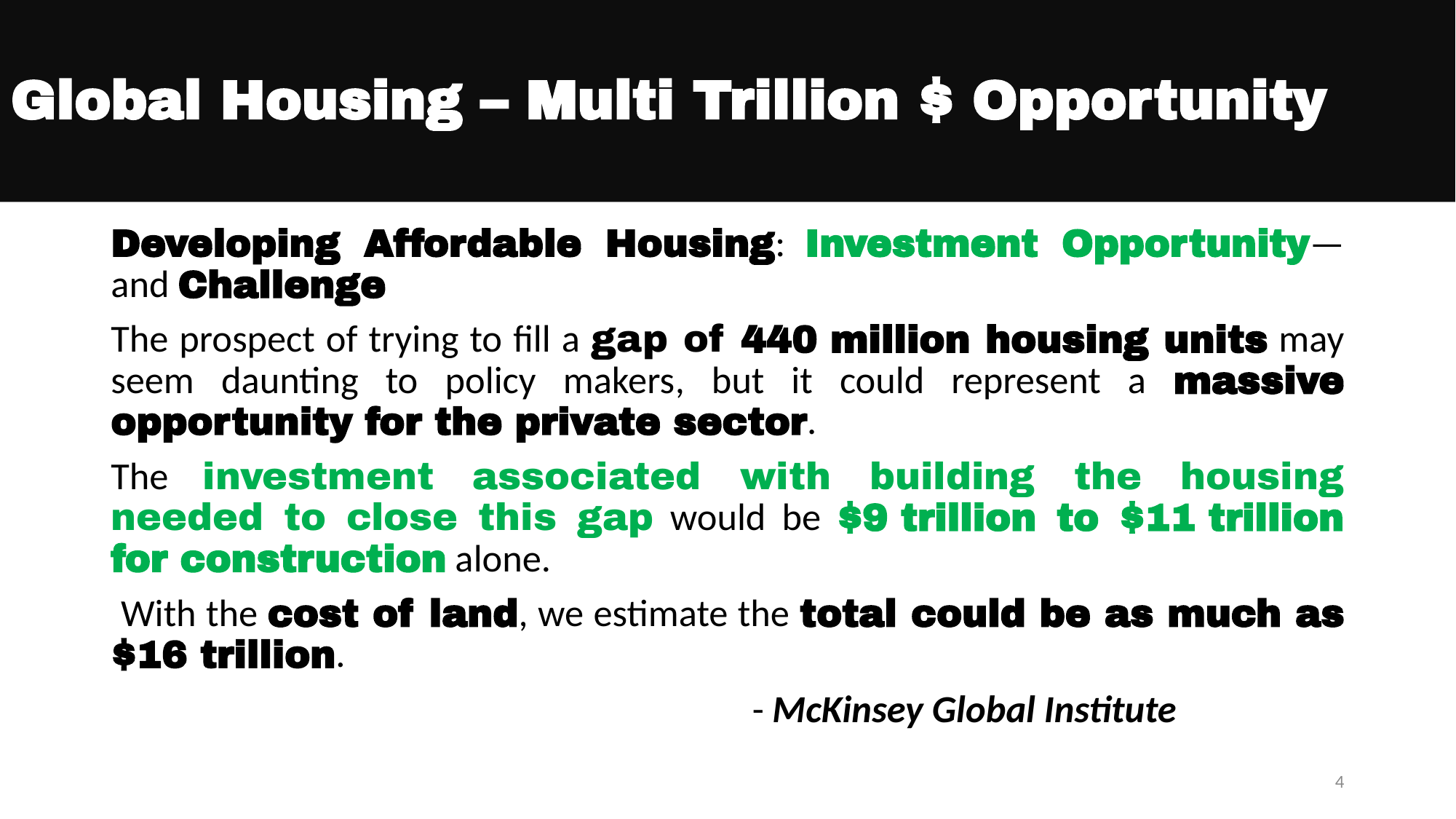

# Global Housing – Multi Trillion $ Opportunity
Developing Affordable Housing: Investment Opportunity—and Challenge
The prospect of trying to fill a gap of 440 million housing units may seem daunting to policy makers, but it could represent a massive opportunity for the private sector.
The investment associated with building the housing needed to close this gap would be $9 trillion to $11 trillion for construction alone.
 With the cost of land, we estimate the total could be as much as $16 trillion.
                                                                           - McKinsey Global Institute
4